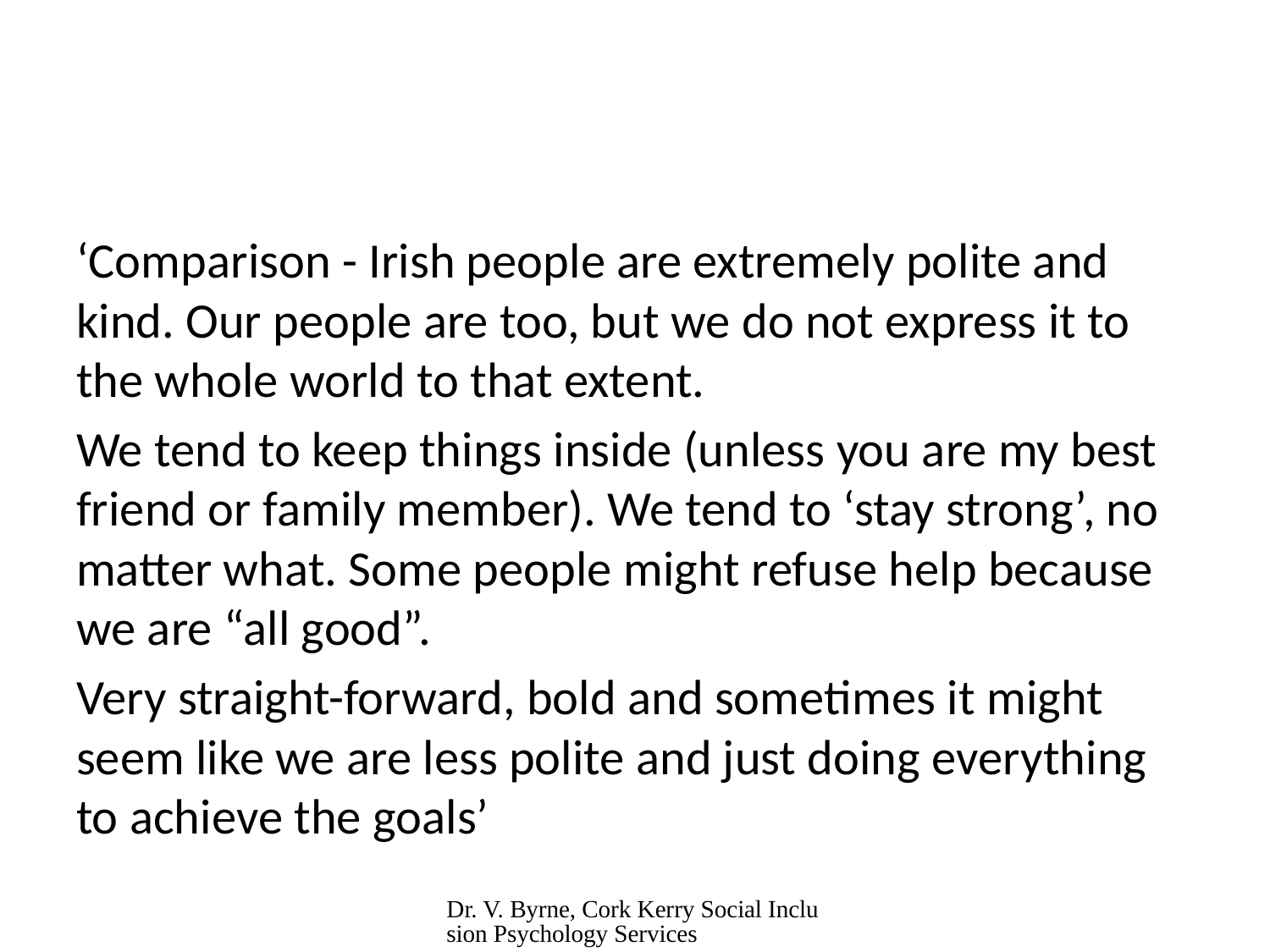

#
‘Comparison - Irish people are extremely polite and kind. Our people are too, but we do not express it to the whole world to that extent.
We tend to keep things inside (unless you are my best friend or family member). We tend to ‘stay strong’, no matter what. Some people might refuse help because we are “all good”.
Very straight-forward, bold and sometimes it might seem like we are less polite and just doing everything to achieve the goals’

Dr. V. Byrne, Cork Kerry Social Inclusion Psychology Services